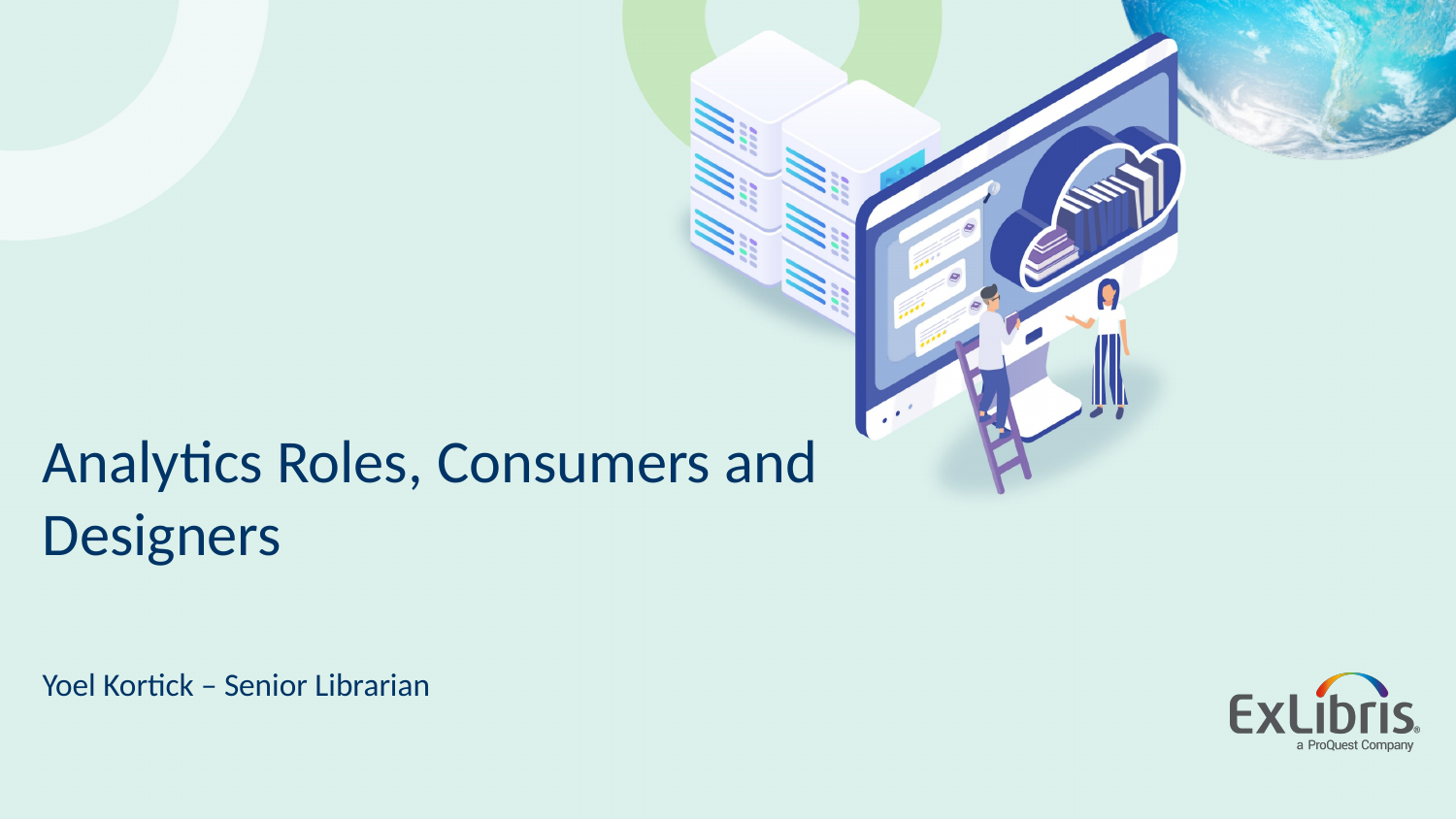

Analytics Roles, Consumers and Designers

Yoel Kortick – Senior Librarian